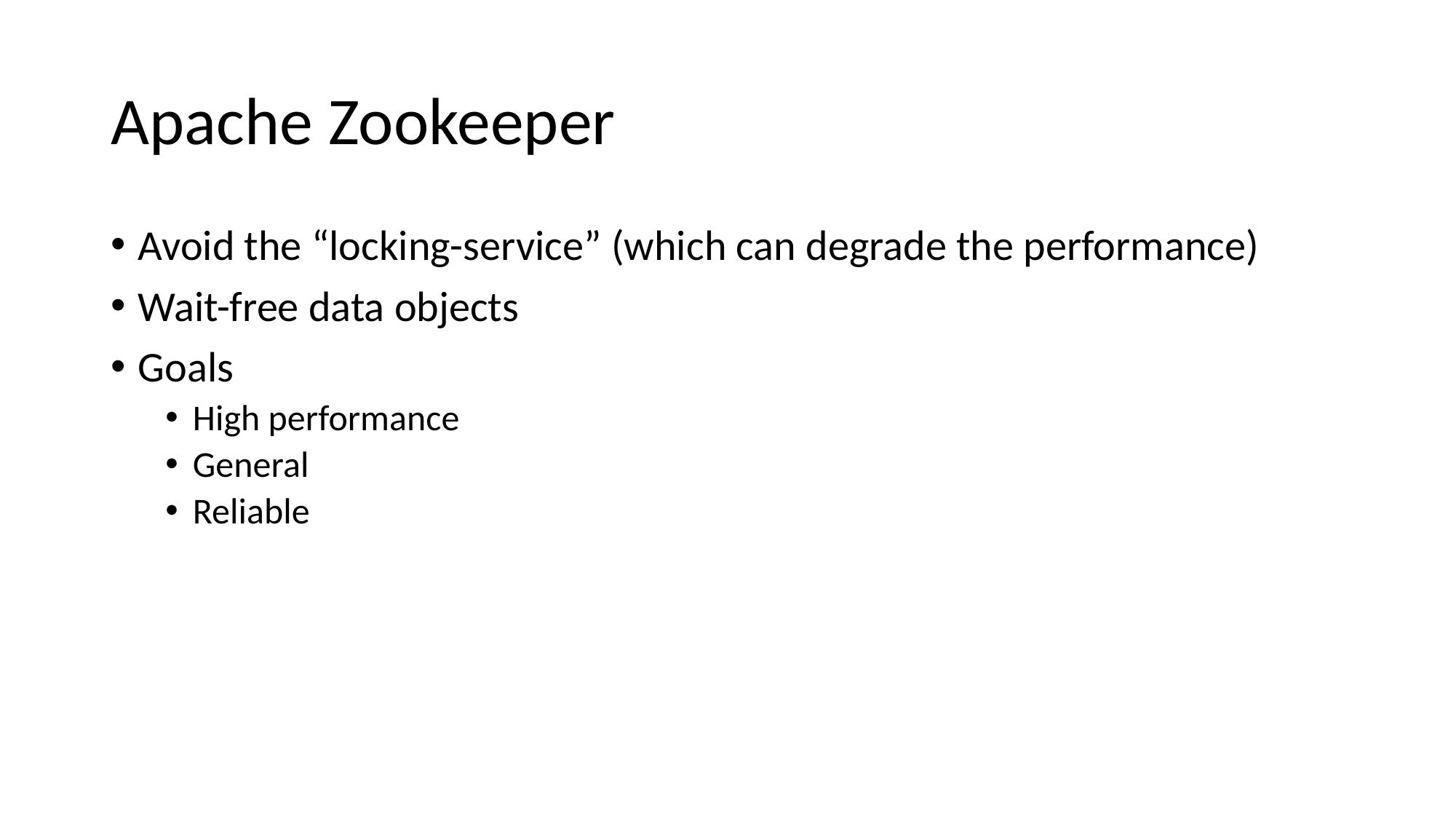

# Apache Zookeeper
Avoid the “locking-service” (which can degrade the performance)
Wait-free data objects
Goals
High performance
General
Reliable